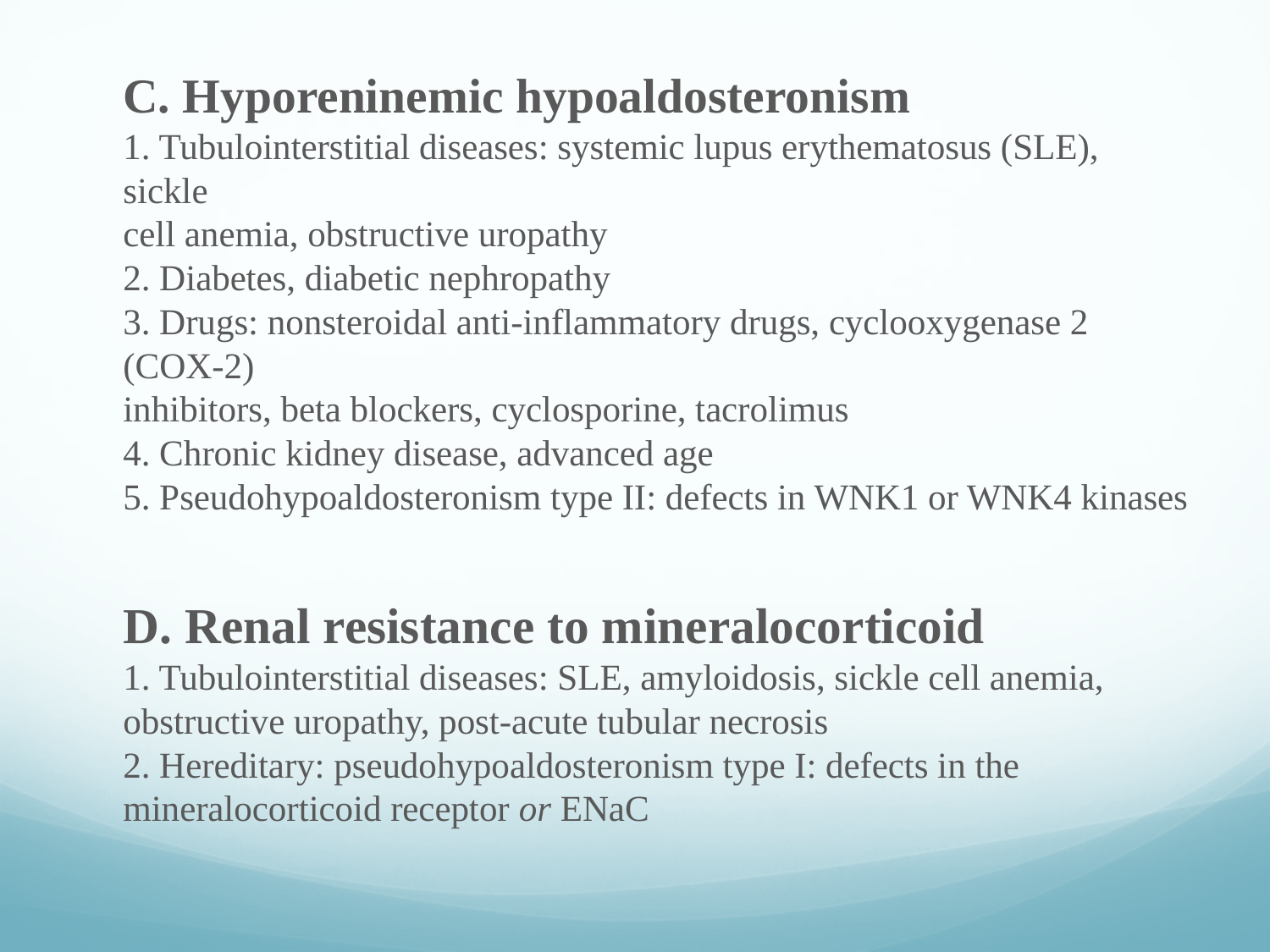

C. Hyporeninemic hypoaldosteronism
1. Tubulointerstitial diseases: systemic lupus erythematosus (SLE), sickle
cell anemia, obstructive uropathy
2. Diabetes, diabetic nephropathy
3. Drugs: nonsteroidal anti-inflammatory drugs, cyclooxygenase 2 (COX-2)
inhibitors, beta blockers, cyclosporine, tacrolimus
4. Chronic kidney disease, advanced age
5. Pseudohypoaldosteronism type II: defects in WNK1 or WNK4 kinases
D. Renal resistance to mineralocorticoid
1. Tubulointerstitial diseases: SLE, amyloidosis, sickle cell anemia, obstructive uropathy, post-acute tubular necrosis
2. Hereditary: pseudohypoaldosteronism type I: defects in the mineralocorticoid receptor or ENaC